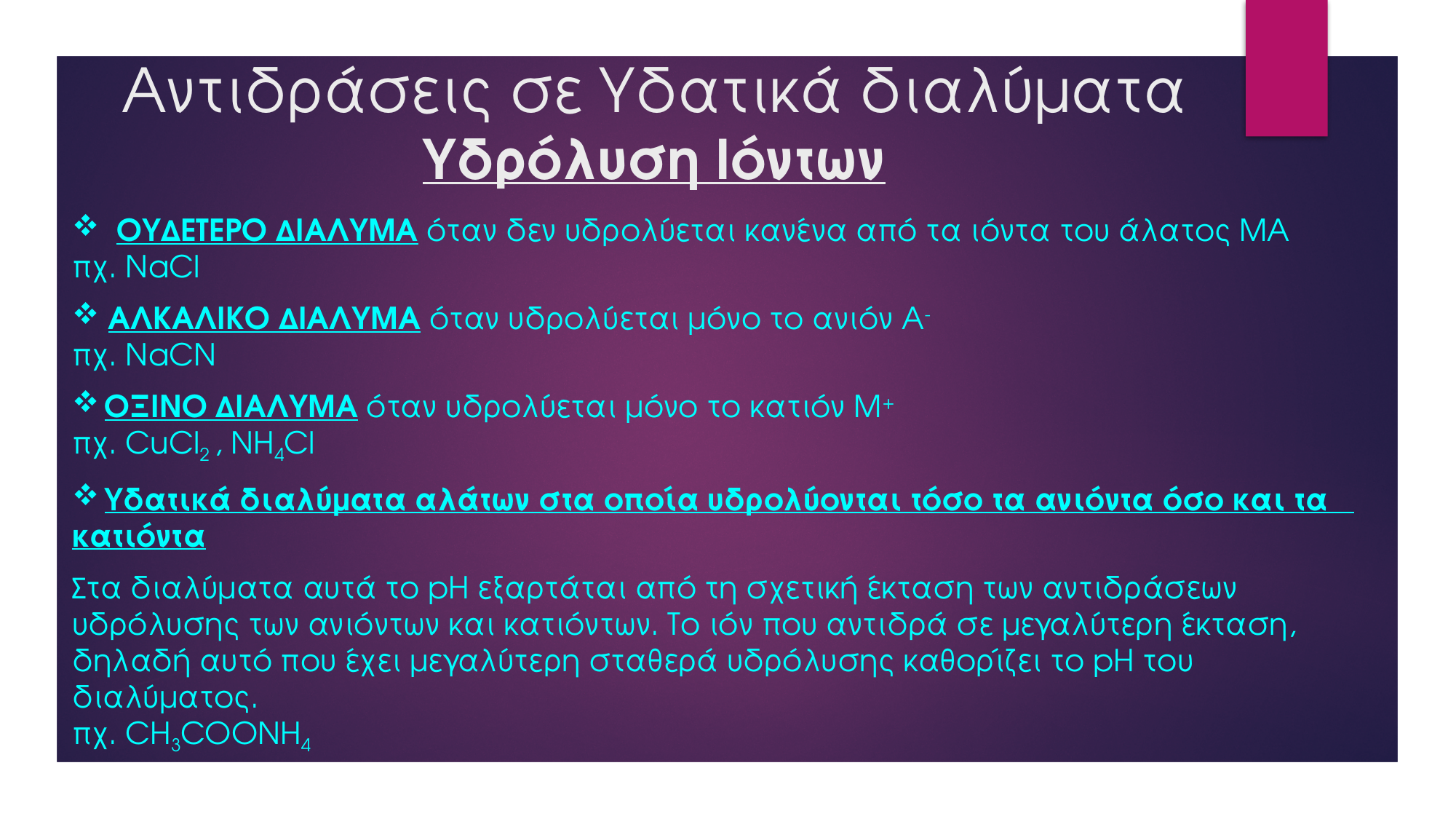

# Αντιδράσεις σε Υδατικά διαλύματα Υδρόλυση Ιόντων
  ΟΥΔΕΤΕΡΟ ΔΙΑΛΥΜΑ όταν δεν υδρολύεται κανένα από τα ιόντα του άλατος ΜΑ
πχ. NaCl
 ΑΛΚΑΛΙΚΟ ΔΙΑΛΥΜΑ όταν υδρολύεται μόνο το ανιόν Α-
πχ. NaCΝ
 ΟΞΙΝΟ ΔΙΑΛΥΜΑ όταν υδρολύεται μόνο το κατιόν Μ+
πχ. CuCl2 , NH4Cl
 Υδατικά διαλύματα αλάτων στα οποία υδρολύονται τόσο τα ανιόντα όσο και τα    κατιόντα
Στα διαλύματα αυτά το pH εξαρτάται από τη σχετική έκταση των αντιδράσεων υδρόλυσης των ανιόντων και κατιόντων. Το ιόν που αντιδρά σε μεγαλύτερη έκταση, δηλαδή αυτό που έχει μεγαλύτερη σταθερά υδρόλυσης καθορίζει το pH του διαλύματος.
πχ. CH3COONH4